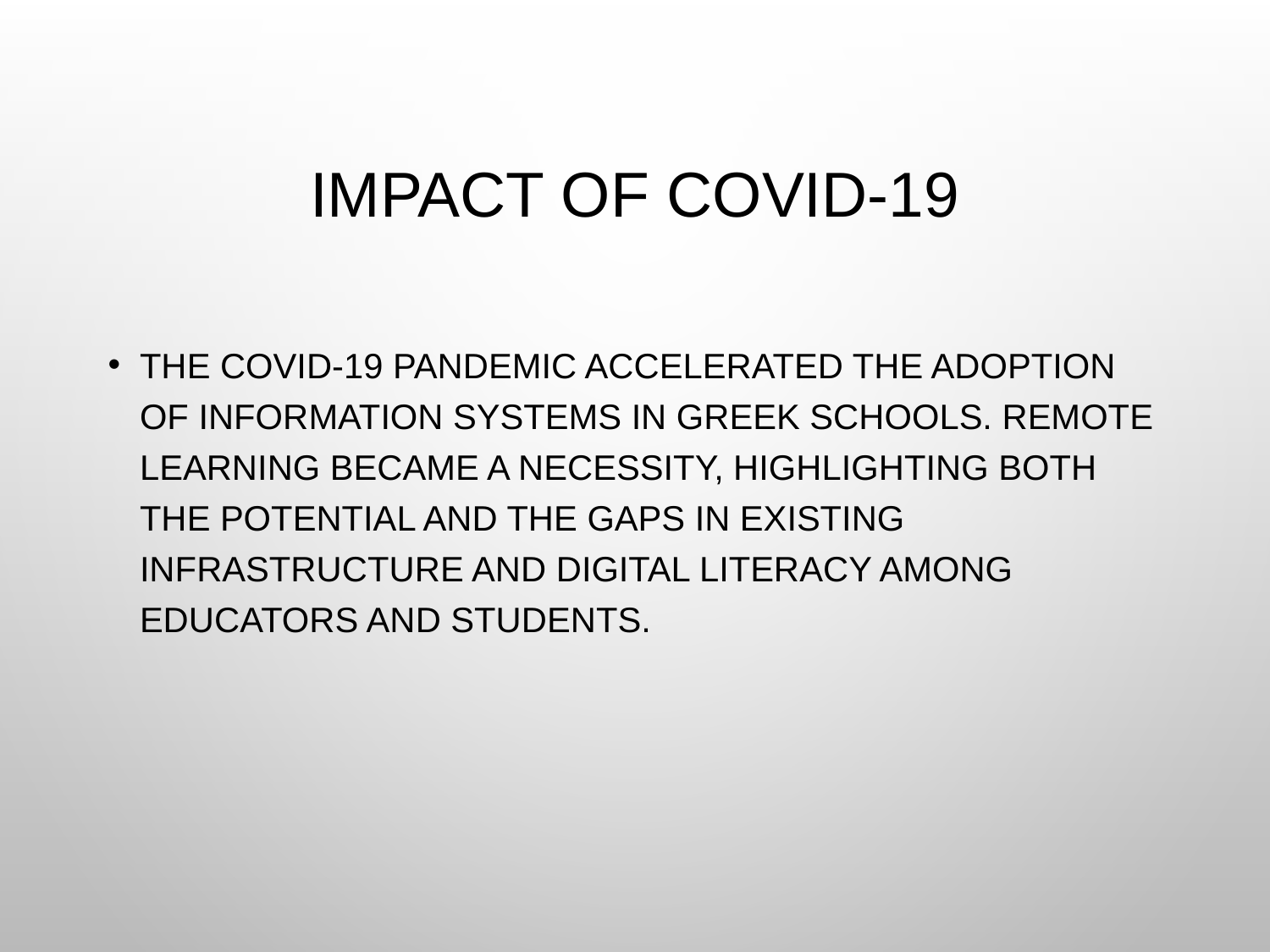

# Impact of COVID-19
The COVID-19 pandemic accelerated the adoption of information systems in Greek schools. Remote learning became a necessity, highlighting both the potential and the gaps in existing infrastructure and digital literacy among educators and students.